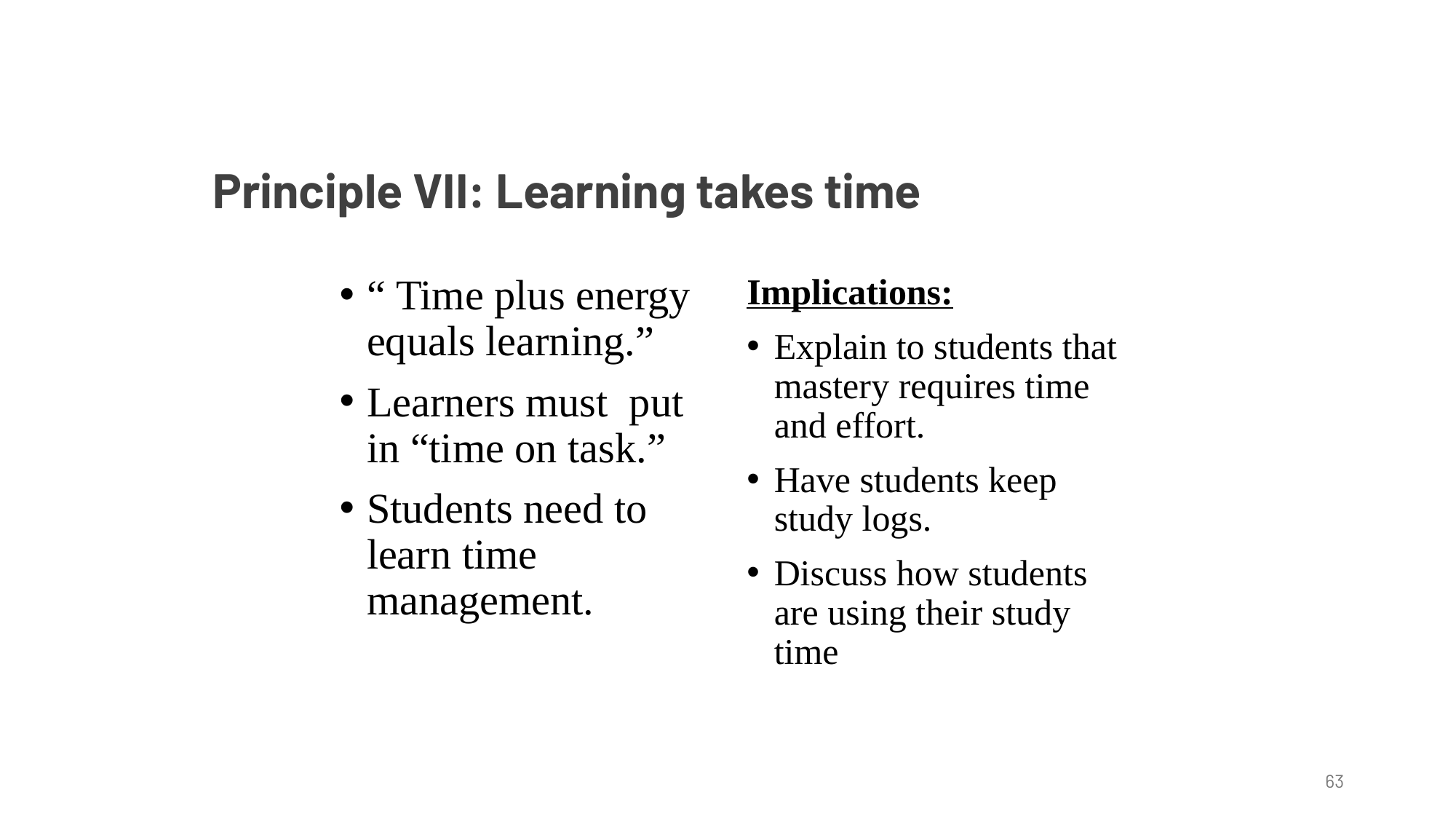

# Principle VII: Learning takes time
Implications:
Explain to students that mastery requires time and effort.
Have students keep study logs.
Discuss how students are using their study time
“ Time plus energy equals learning.”
Learners must  put in “time on task.”
Students need to learn time management.
63